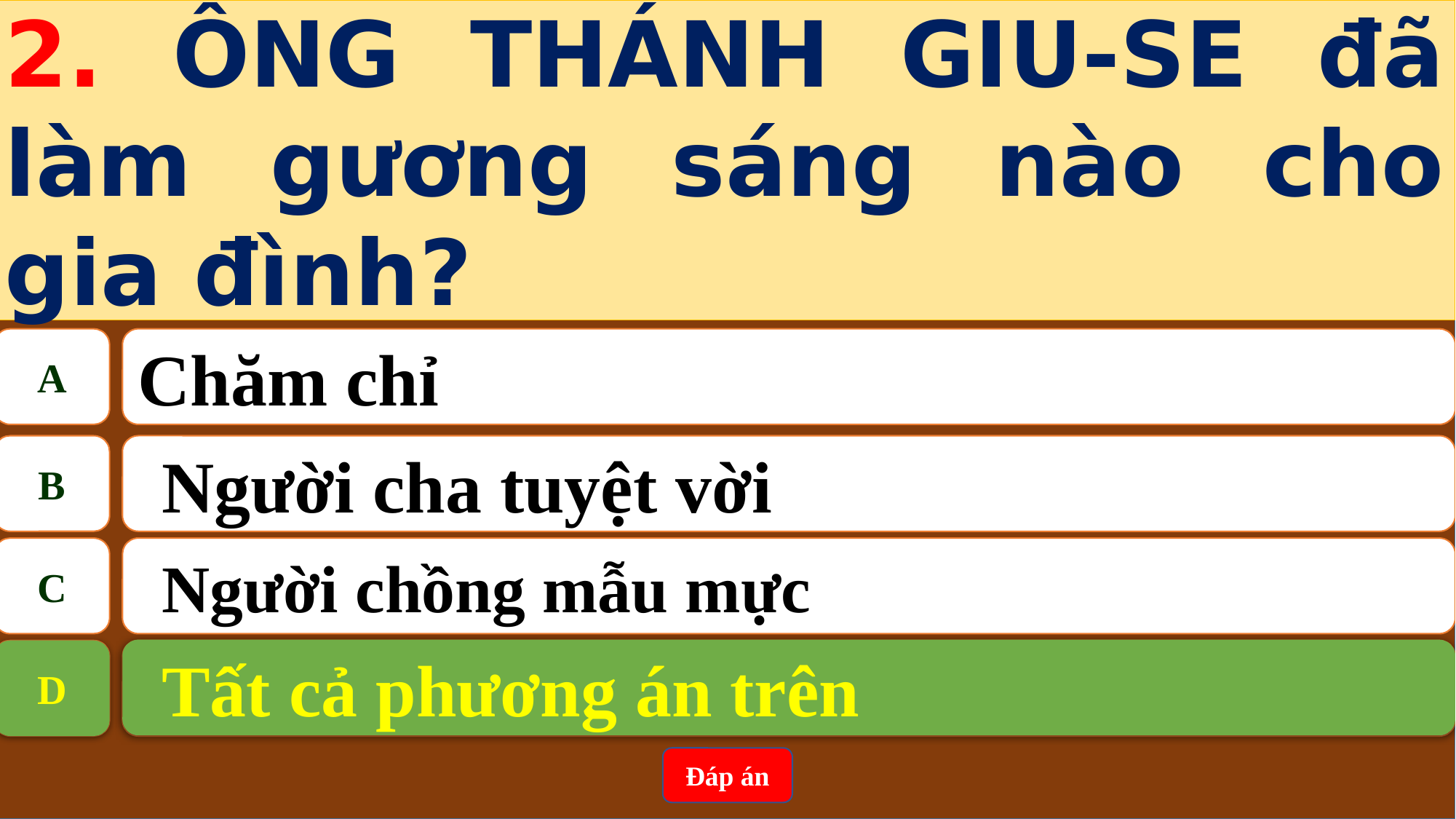

2. ÔNG THÁNH GIU-SE đã làm gương sáng nào cho gia đình?
A
Chăm chỉ
B
Người cha tuyệt vời
C
Người chồng mẫu mực
Tất cả phương án trên
D
D
Tất cả phương án trên
Đáp án